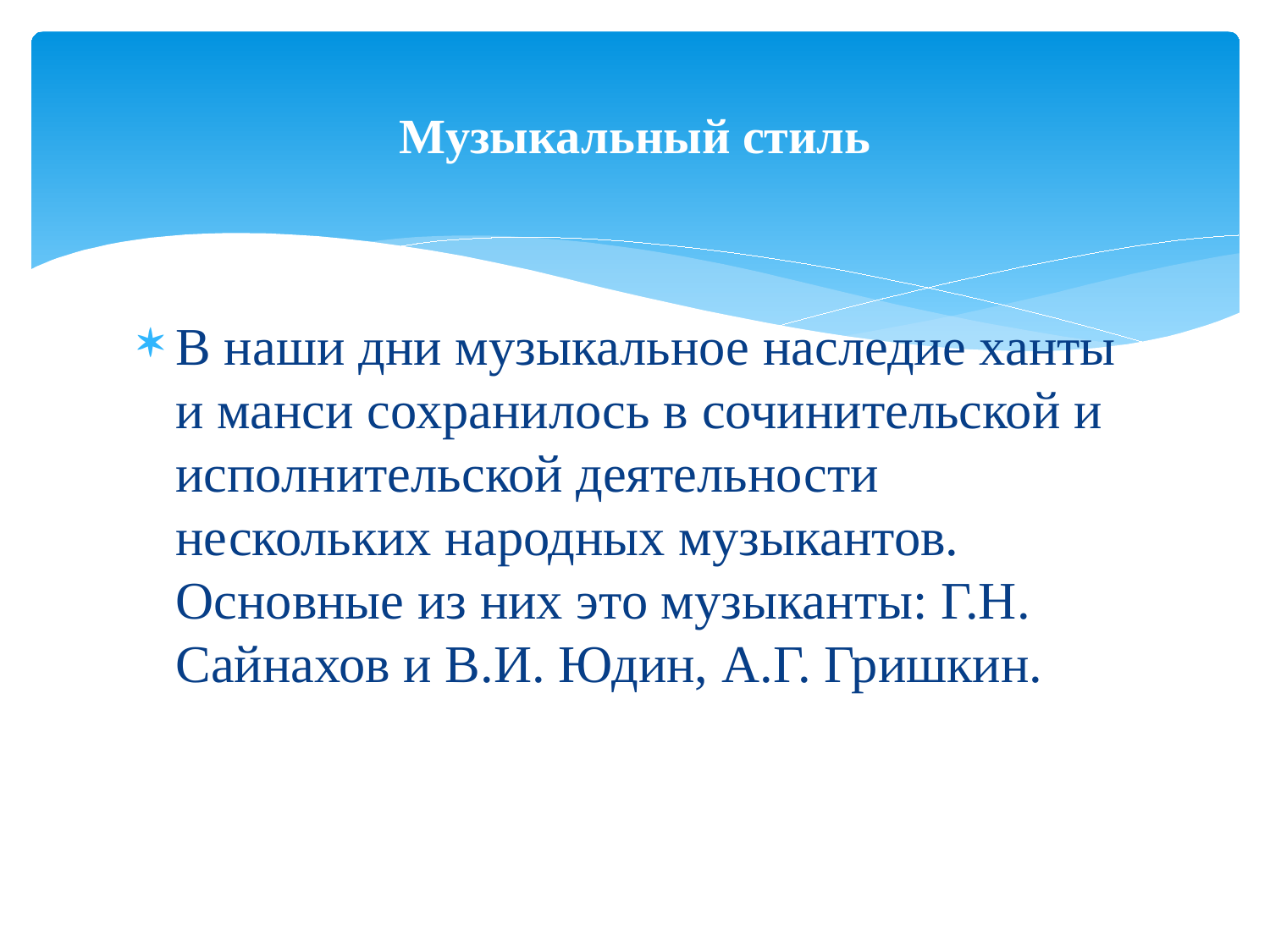

# Музыкальный стиль
В наши дни музыкальное наследие ханты и манси сохранилось в сочинительской и исполнительской деятельности нескольких народных музыкантов. Основные из них это музыканты: Г.Н. Сайнахов и В.И. Юдин, А.Г. Гришкин.